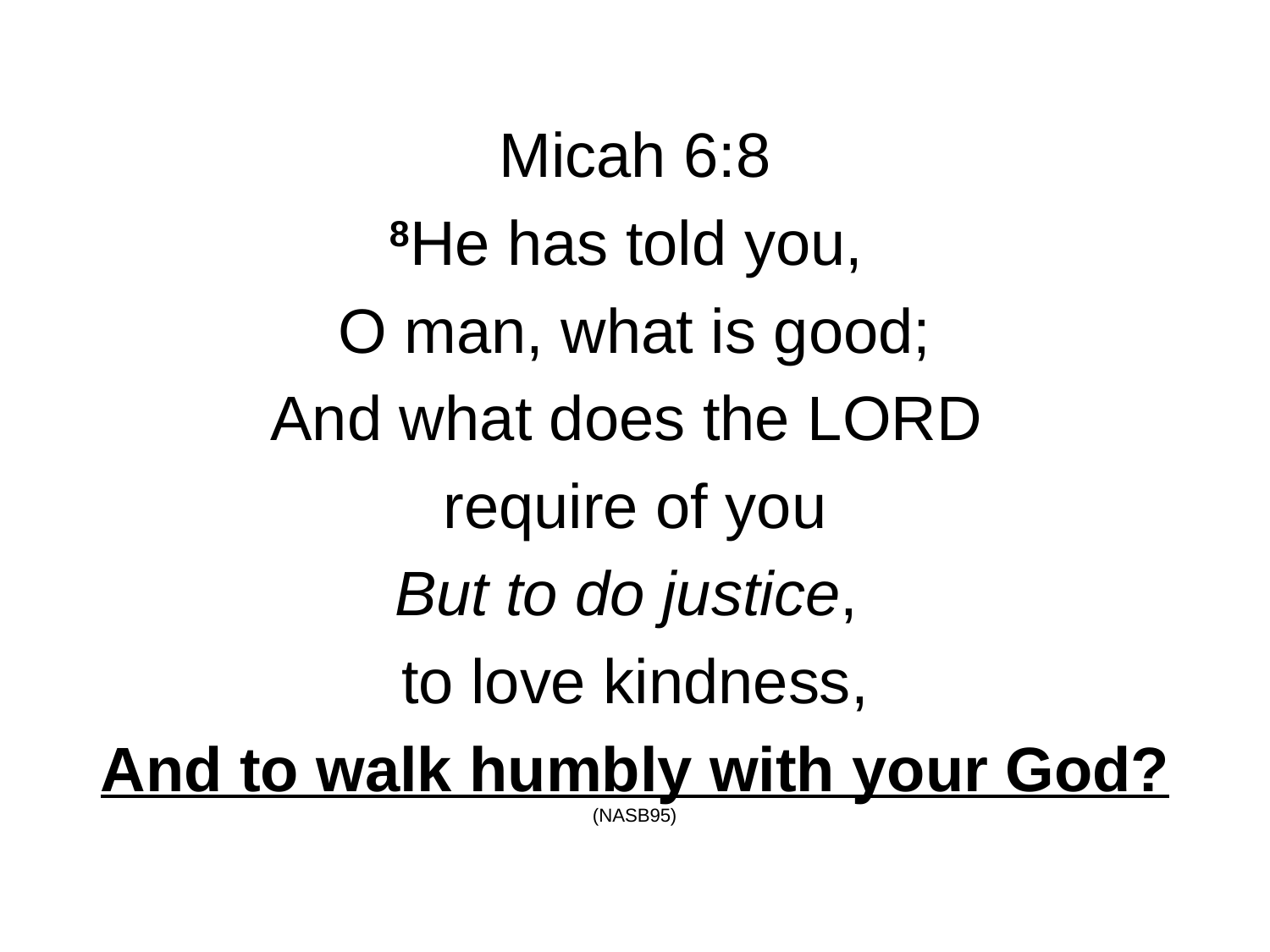

Micah 6:8
8He has told you,
O man, what is good;
And what does the Lord
require of you
But to do justice,
to love kindness,
And to walk humbly with your God? (NASB95)